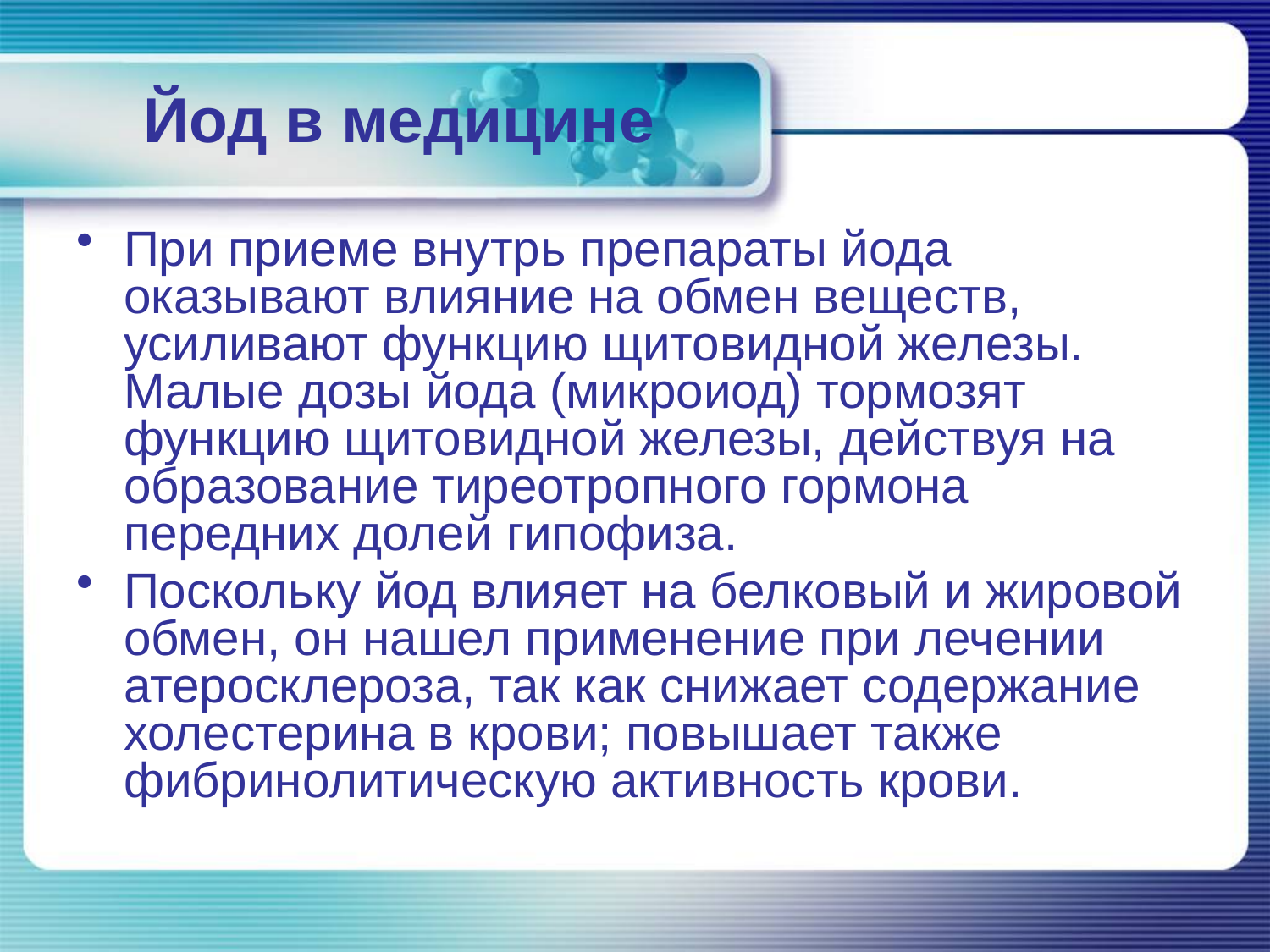

# Йод в медицине
При приеме внутрь препараты йода оказывают влияние на обмен веществ, усиливают функцию щитовидной железы. Малые дозы йода (микроиод) тормозят функцию щитовидной железы, действуя на образование тиреотропного гормона передних долей гипофиза.
Поскольку йод влияет на белковый и жировой обмен, он нашел применение при лечении атеросклероза, так как снижает содержание холестерина в крови; повышает также фибринолитическую активность крови.